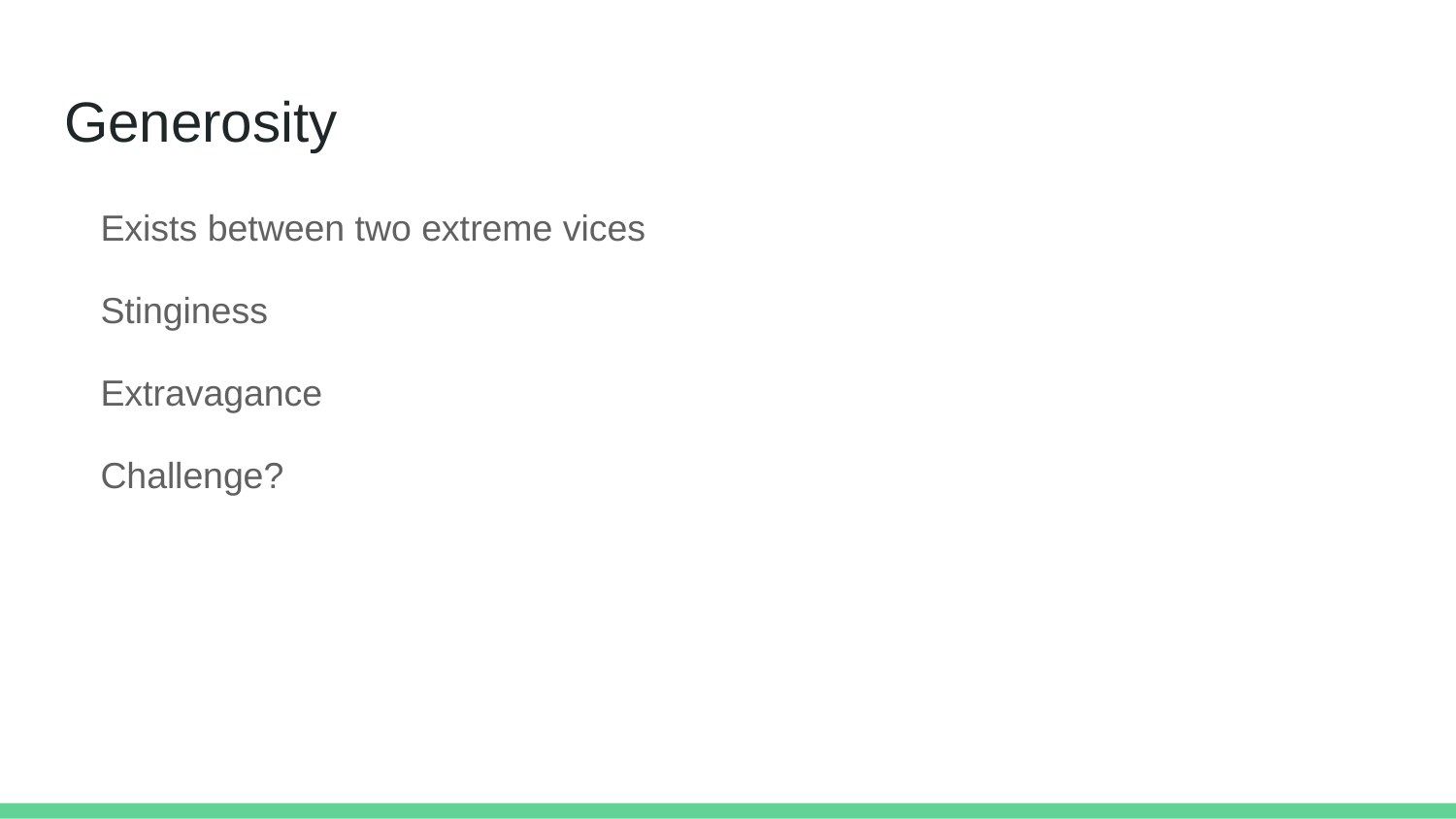

# Generosity
Exists between two extreme vices
Stinginess
Extravagance
Challenge?